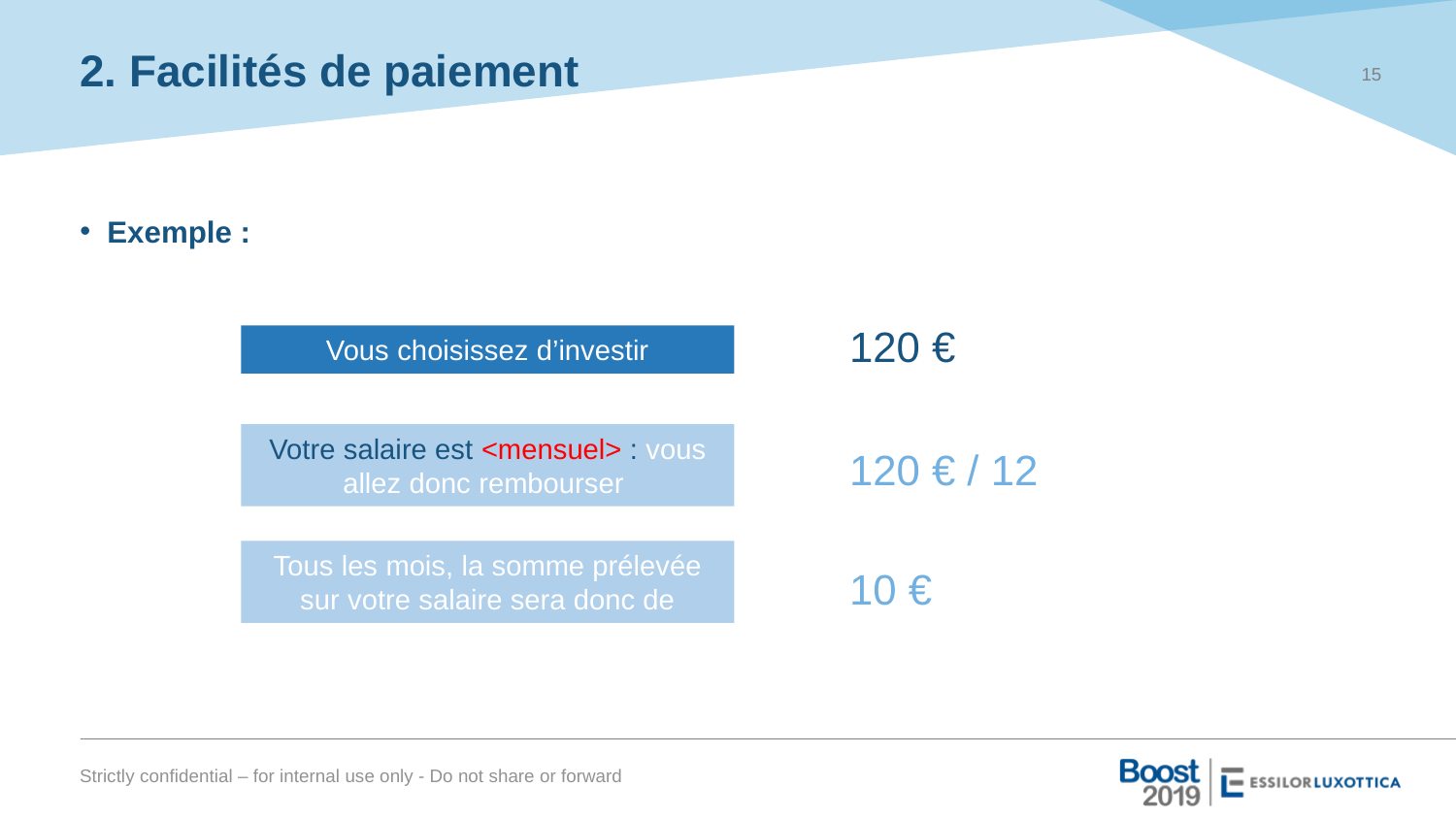

15
# 2. Facilités de paiement
Exemple :
120 €
Vous choisissez d’investir
Votre salaire est <mensuel> : vous allez donc rembourser
120 € / 12
Tous les mois, la somme prélevée sur votre salaire sera donc de
10 €